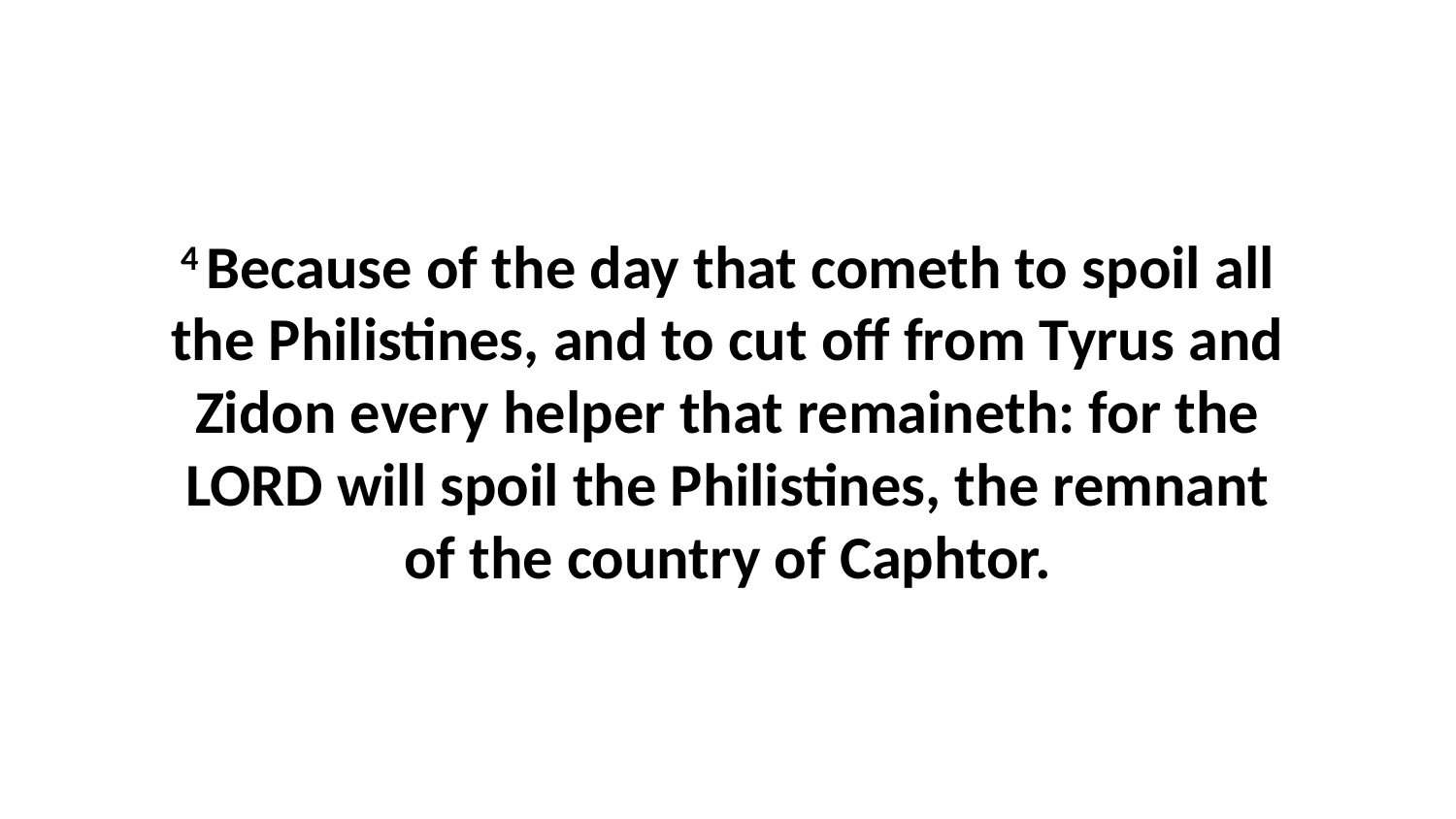

4 Because of the day that cometh to spoil all the Philistines, and to cut off from Tyrus and Zidon every helper that remaineth: for the LORD will spoil the Philistines, the remnant of the country of Caphtor.